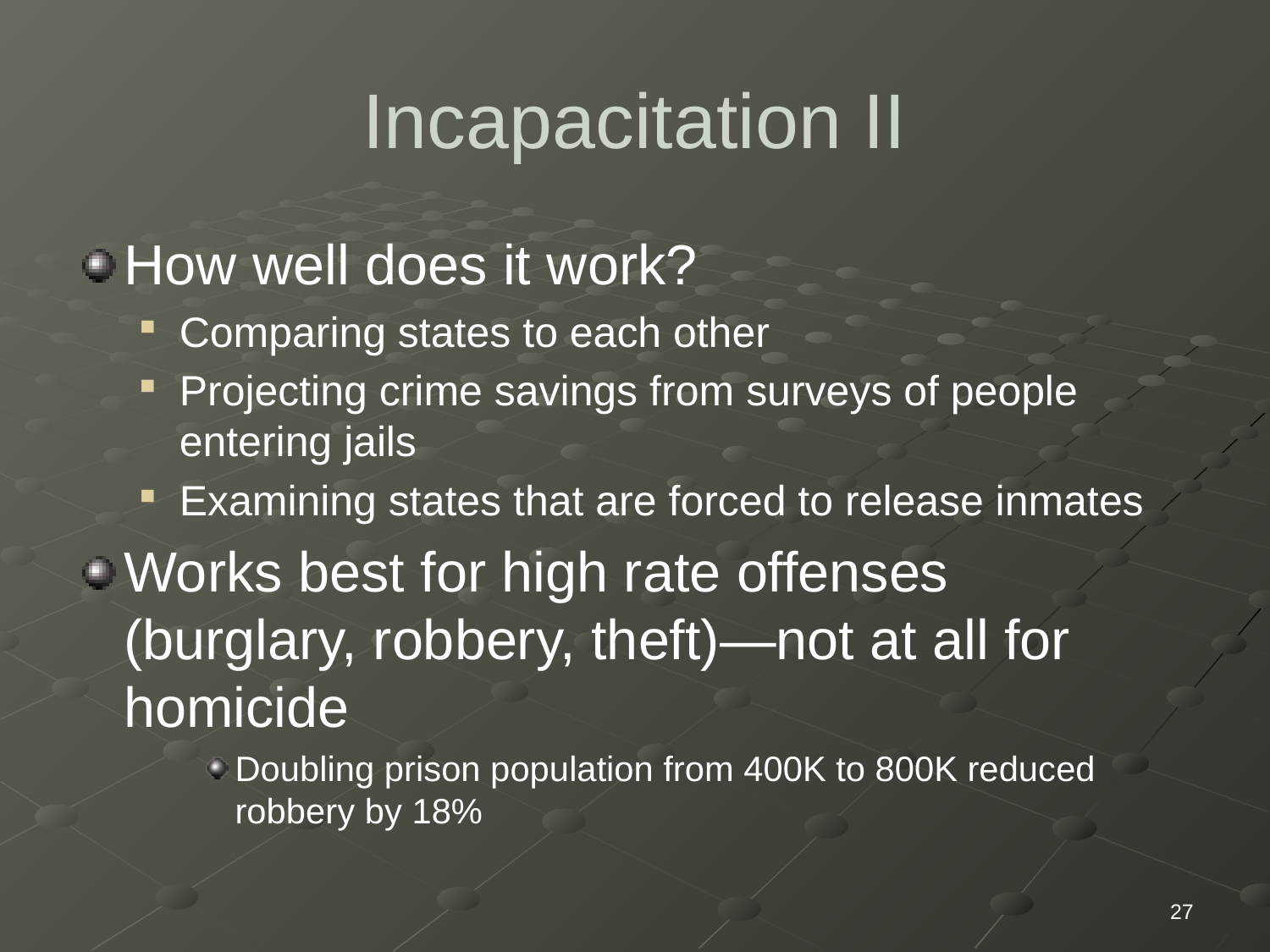

# Incapacitation II
How well does it work?
Comparing states to each other
Projecting crime savings from surveys of people entering jails
Examining states that are forced to release inmates
Works best for high rate offenses (burglary, robbery, theft)—not at all for homicide
Doubling prison population from 400K to 800K reduced robbery by 18%

27